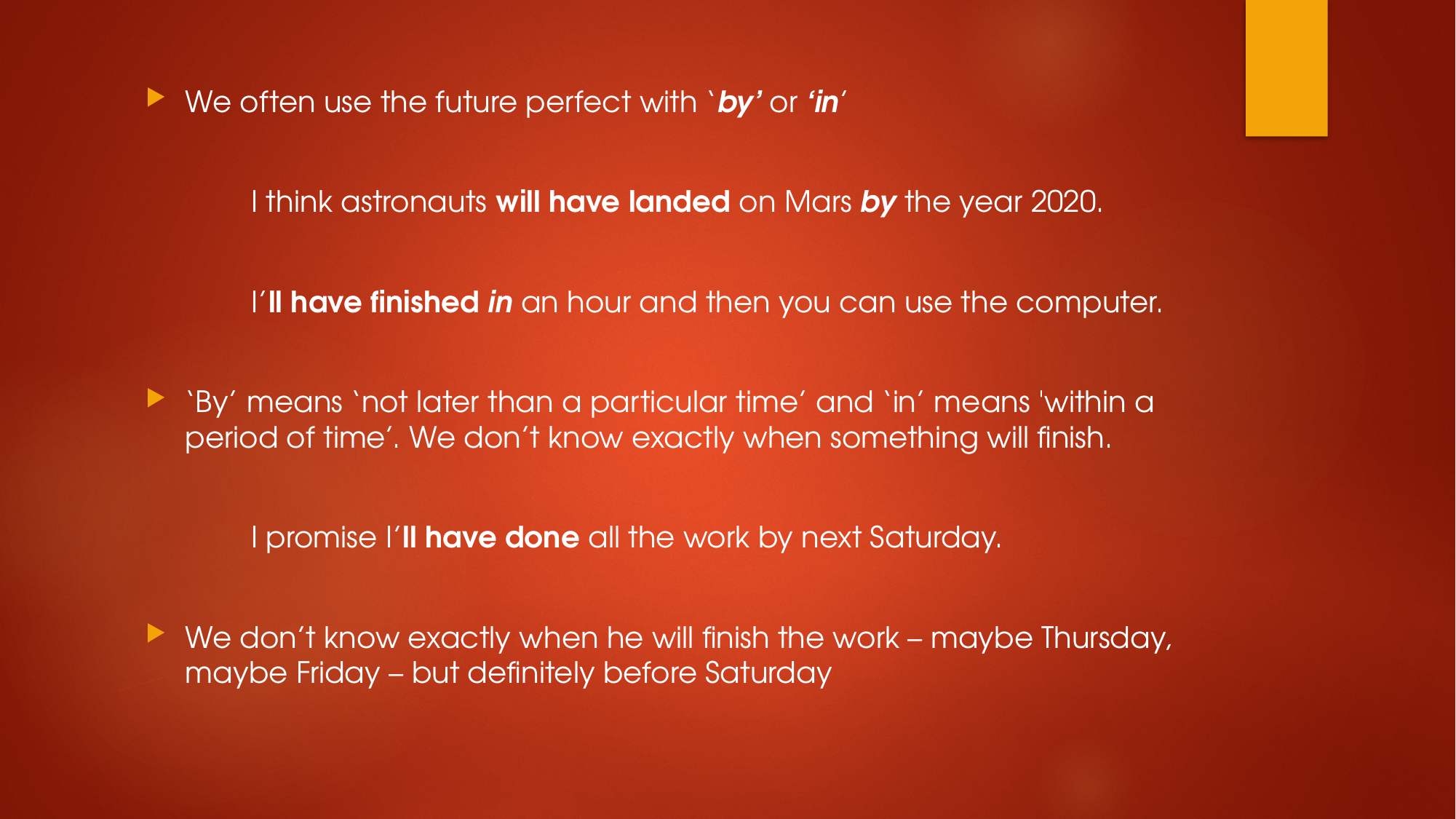

We often use the future perfect with ‘by’ or ‘in’

		I think astronauts will have landed on Mars by the year 2020.

		I’ll have finished in an hour and then you can use the computer.

‘By’ means ‘not later than a particular time’ and ‘in’ means 'within a period of time’. We don’t know exactly when something will finish.

		I promise I’ll have done all the work by next Saturday.

We don’t know exactly when he will finish the work – maybe Thursday, maybe Friday – but definitely before Saturday